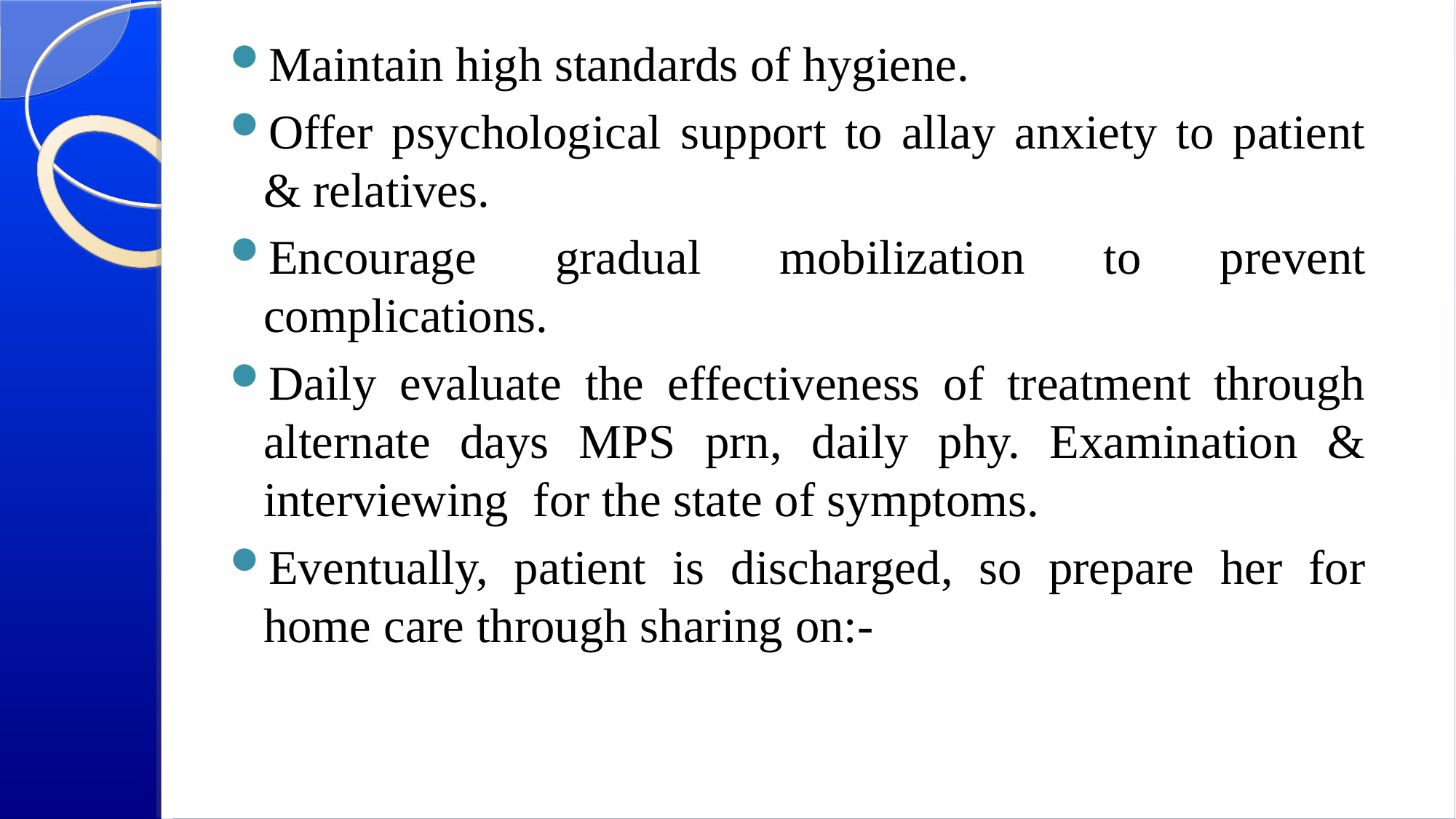

Maintain high standards of hygiene.
Offer psychological support to allay anxiety to patient & relatives.
Encourage gradual mobilization to prevent complications.
Daily evaluate the effectiveness of treatment through alternate days MPS prn, daily phy. Examination & interviewing  for the state of symptoms.
Eventually, patient is discharged, so prepare her for home care through sharing on:-